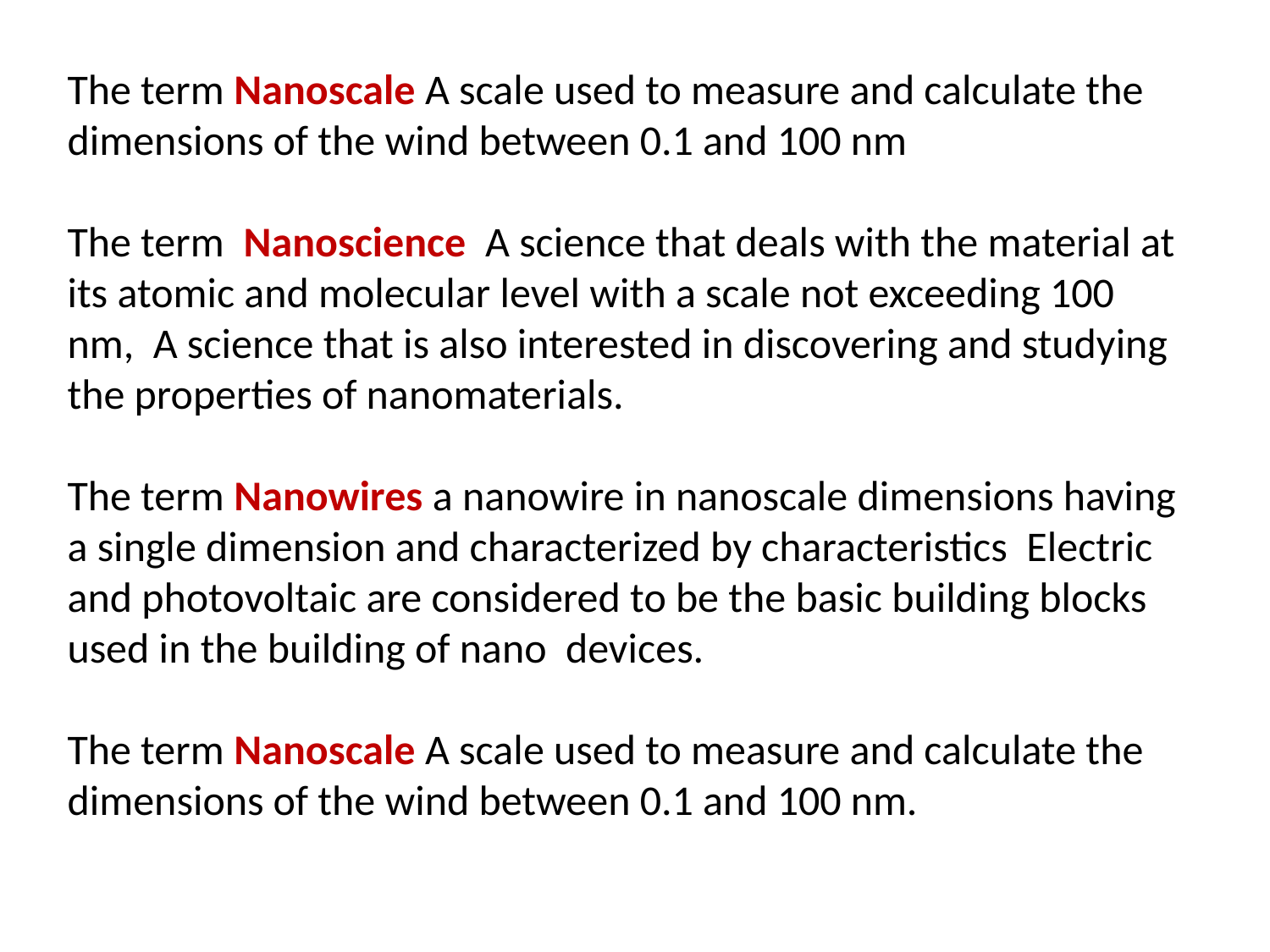

The term Nanoscale A scale used to measure and calculate the dimensions of the wind between 0.1 and 100 nm

The term  Nanoscience  A science that deals with the material at its atomic and molecular level with a scale not exceeding 100 nm,  A science that is also interested in discovering and studying the properties of nanomaterials.

The term Nanowires a nanowire in nanoscale dimensions having a single dimension and characterized by characteristics  Electric and photovoltaic are considered to be the basic building blocks used in the building of nano  devices.

The term Nanoscale A scale used to measure and calculate the dimensions of the wind between 0.1 and 100 nm.